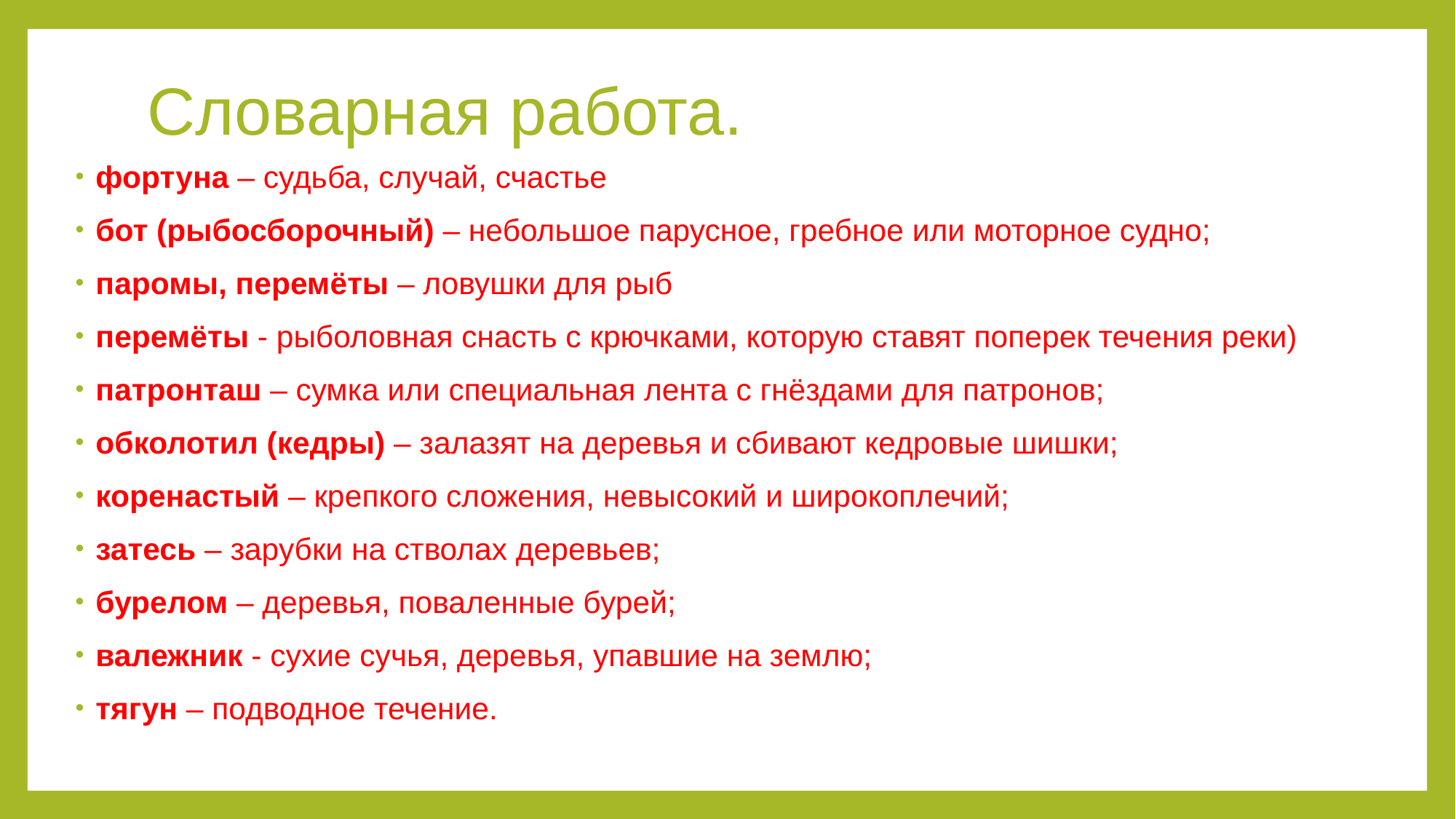

# Словарная работа.
фортуна – судьба, случай, счастье
бот (рыбосборочный) – небольшое парусное, гребное или моторное судно;
паромы, перемёты – ловушки для рыб
перемёты - рыболовная снасть с крючками, которую ставят поперек течения реки)
патронташ – сумка или специальная лента с гнёздами для патронов;
обколотил (кедры) – залазят на деревья и сбивают кедровые шишки;
коренастый – крепкого сложения, невысокий и широкоплечий;
затесь – зарубки на стволах деревьев;
бурелом – деревья, поваленные бурей;
валежник - сухие сучья, деревья, упавшие на землю;
тягун – подводное течение.